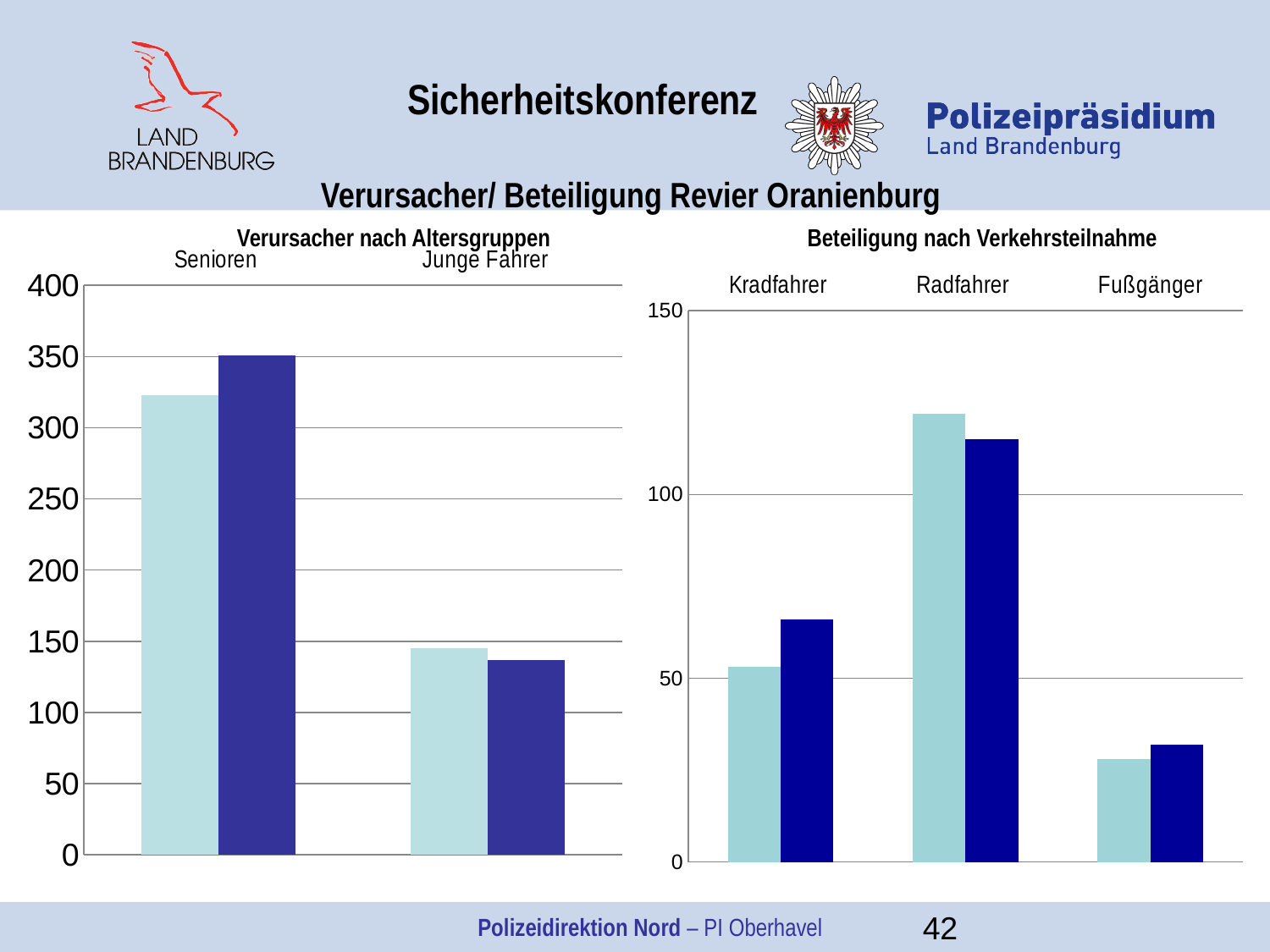

Sicherheitskonferenz
Verursacher/ Beteiligung Revier Oranienburg
Beteiligung nach Verkehrsteilnahme
Verursacher nach Altersgruppen

### Chart

| Category | 2017 | 2018 |
|---|---|---|
| Senioren  | 323.0 | 351.0 |
| Junge Fahrer  | 145.0 | 137.0 |

### Chart

| Category | 2017 | 2018 |
|---|---|---|
| Kradfahrer  | 53.0 | 66.0 |
| Radfahrer  | 122.0 | 115.0 |
| Fußgänger | 28.0 | 32.0 |
Polizeidirektion Nord – PI Oberhavel
42